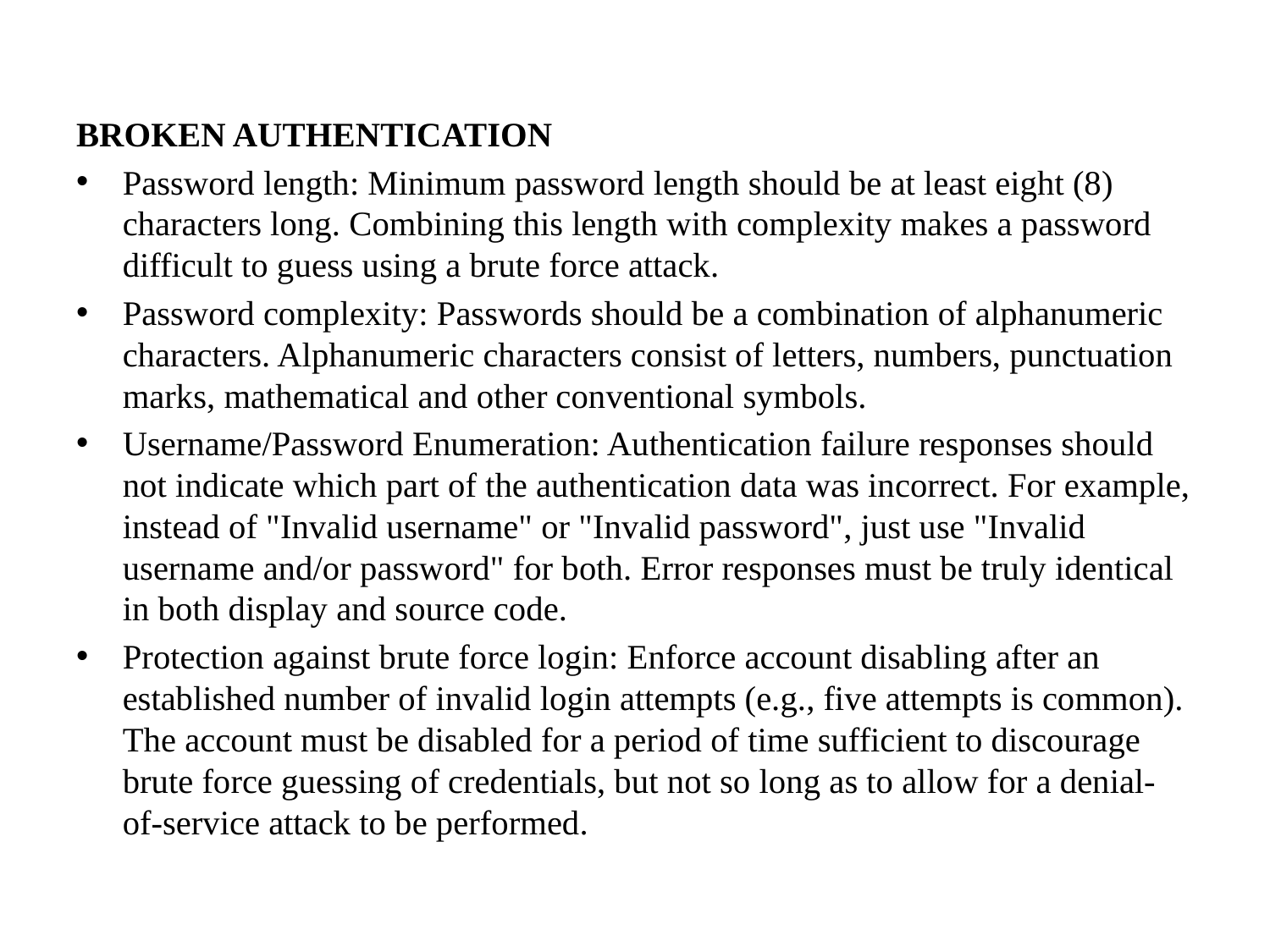

BROKEN AUTHENTICATION
Password length: Minimum password length should be at least eight (8) characters long. Combining this length with complexity makes a password difficult to guess using a brute force attack.
Password complexity: Passwords should be a combination of alphanumeric characters. Alphanumeric characters consist of letters, numbers, punctuation marks, mathematical and other conventional symbols.
Username/Password Enumeration: Authentication failure responses should not indicate which part of the authentication data was incorrect. For example, instead of "Invalid username" or "Invalid password", just use "Invalid username and/or password" for both. Error responses must be truly identical in both display and source code.
Protection against brute force login: Enforce account disabling after an established number of invalid login attempts (e.g., five attempts is common). The account must be disabled for a period of time sufficient to discourage brute force guessing of credentials, but not so long as to allow for a denial-of-service attack to be performed.